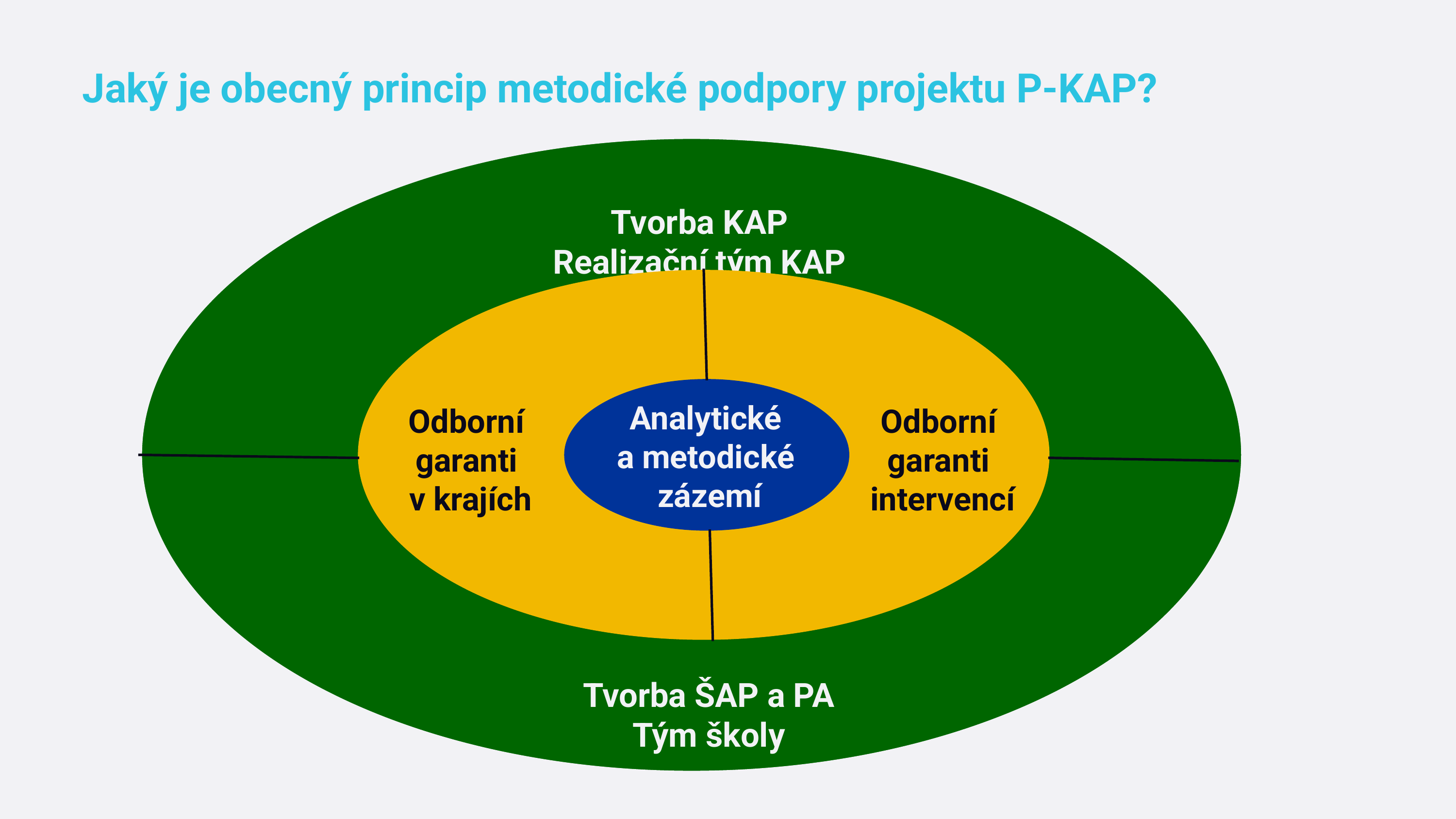

# Jaký je obecný princip metodické podpory projektu P-KAP?

Tvorba KAP
Realizační tým KAP
Tvorba ŠAP a PA
Tým školy

Odborní
garanti
v krajích
Odborní
garanti
intervencí

Analytické
a metodické
zázemí